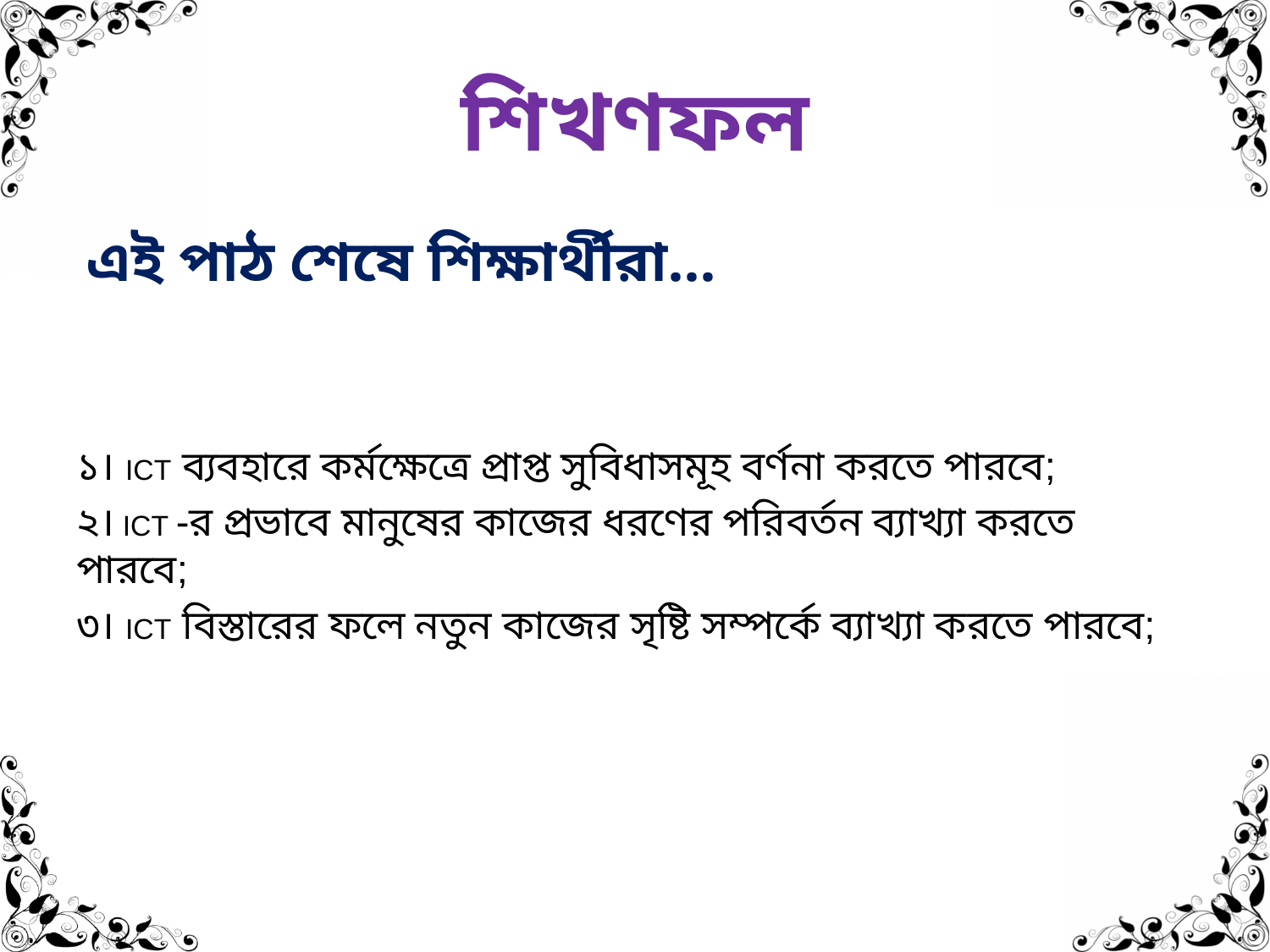

# শিখণফল
এই পাঠ শেষে শিক্ষার্থীরা…
১। ICT ব্যবহারে কর্মক্ষেত্রে প্রাপ্ত সুবিধাসমূহ বর্ণনা করতে পারবে;
২। ICT -র প্রভাবে মানুষের কাজের ধরণের পরিবর্তন ব্যাখ্যা করতে পারবে;
৩। ICT বিস্তারের ফলে নতুন কাজের সৃষ্টি সম্পর্কে ব্যাখ্যা করতে পারবে;